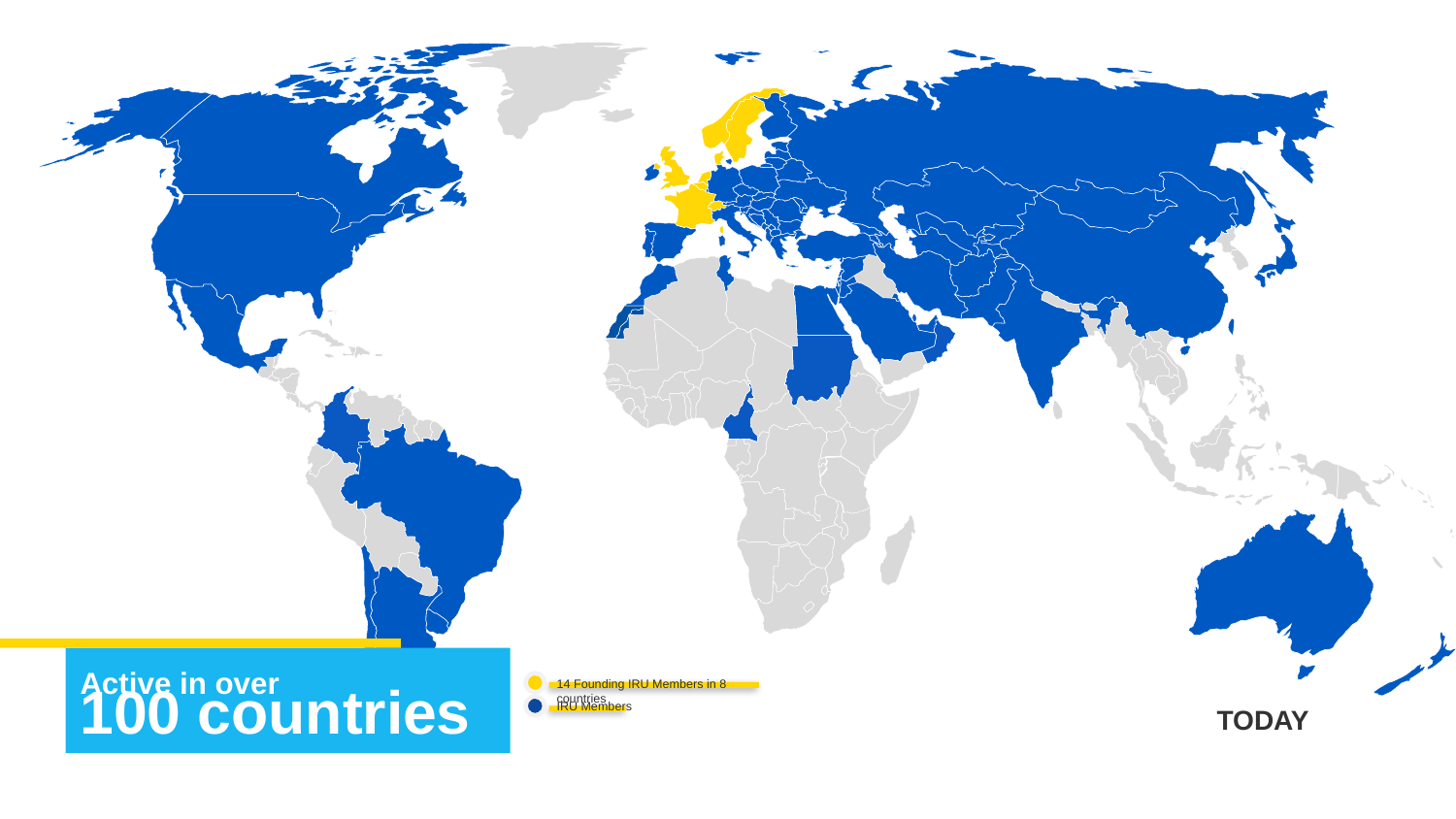

Active in over
100 countries
14 Founding IRU Members in 8 countries

`
IRU Members

TODAY